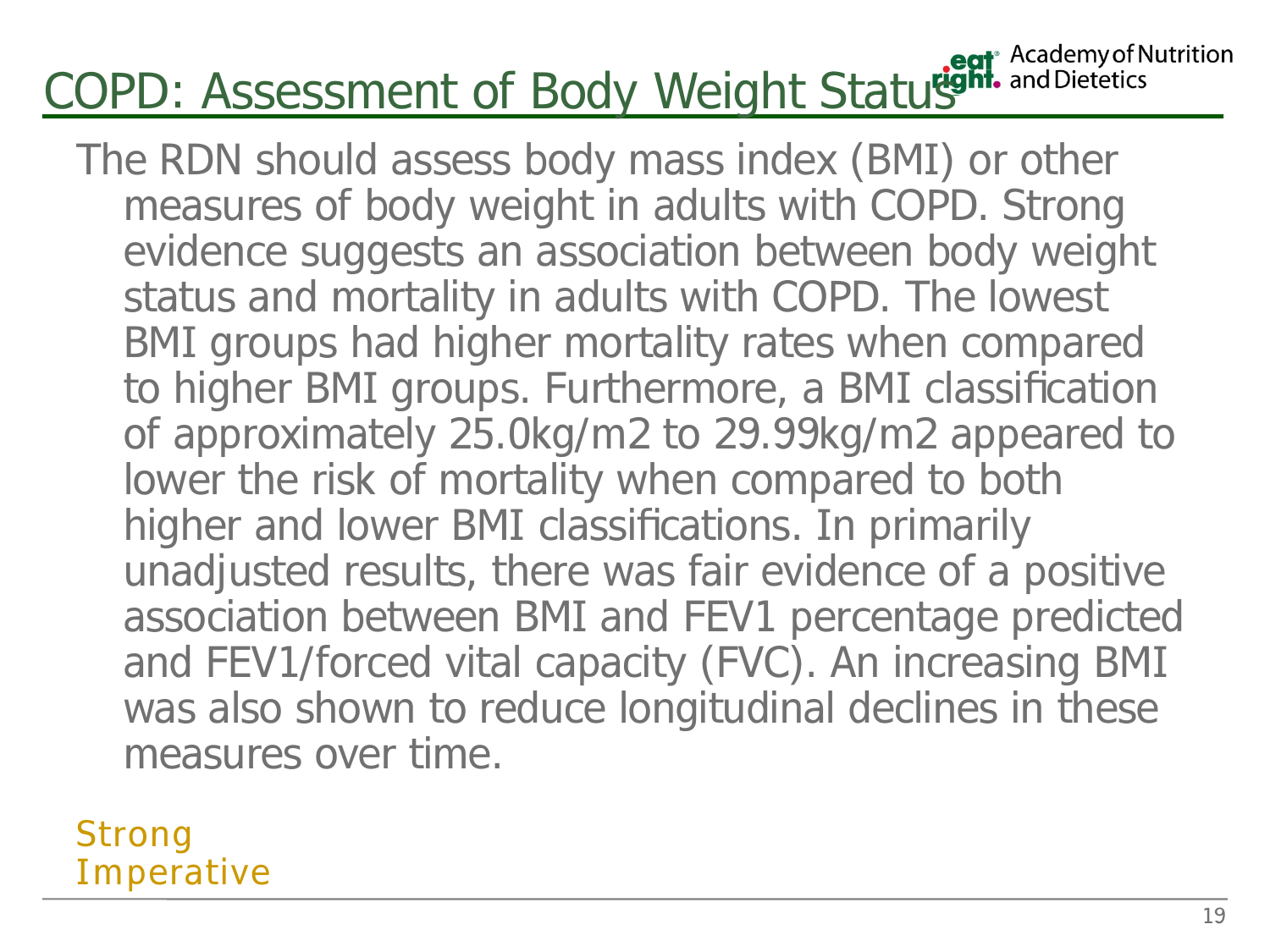

COPD: Assessment of Body Weight Status
The RDN should assess body mass index (BMI) or other measures of body weight in adults with COPD. Strong evidence suggests an association between body weight status and mortality in adults with COPD. The lowest BMI groups had higher mortality rates when compared to higher BMI groups. Furthermore, a BMI classification of approximately 25.0kg/m2 to 29.99kg/m2 appeared to lower the risk of mortality when compared to both higher and lower BMI classifications. In primarily unadjusted results, there was fair evidence of a positive association between BMI and FEV1 percentage predicted and FEV1/forced vital capacity (FVC). An increasing BMI was also shown to reduce longitudinal declines in these measures over time.

Strong
Imperative
19